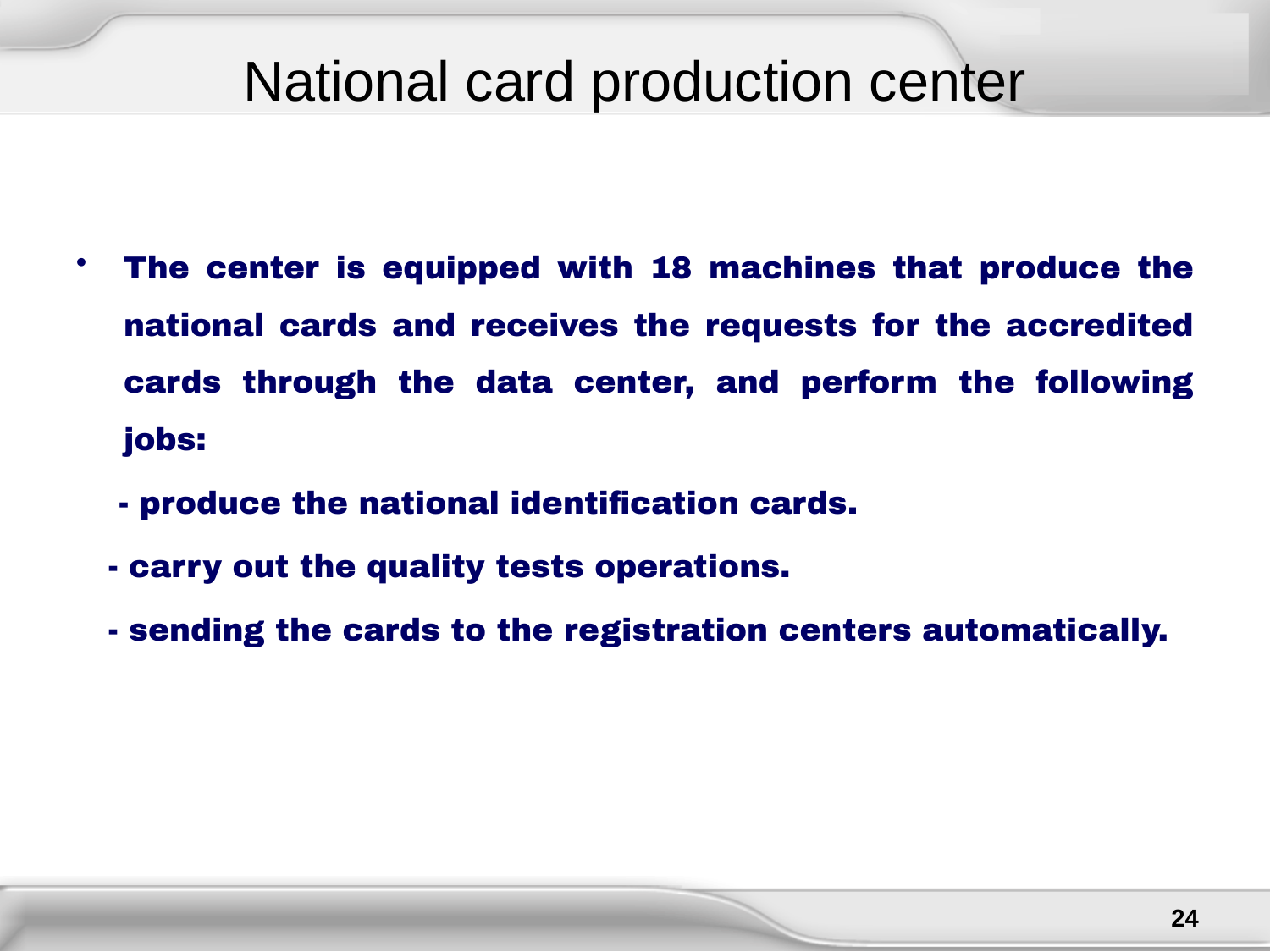

National card production center
The center is equipped with 18 machines that produce the national cards and receives the requests for the accredited cards through the data center, and perform the following jobs:
    - produce the national identification cards.
   - carry out the quality tests operations.
   - sending the cards to the registration centers automatically.
24